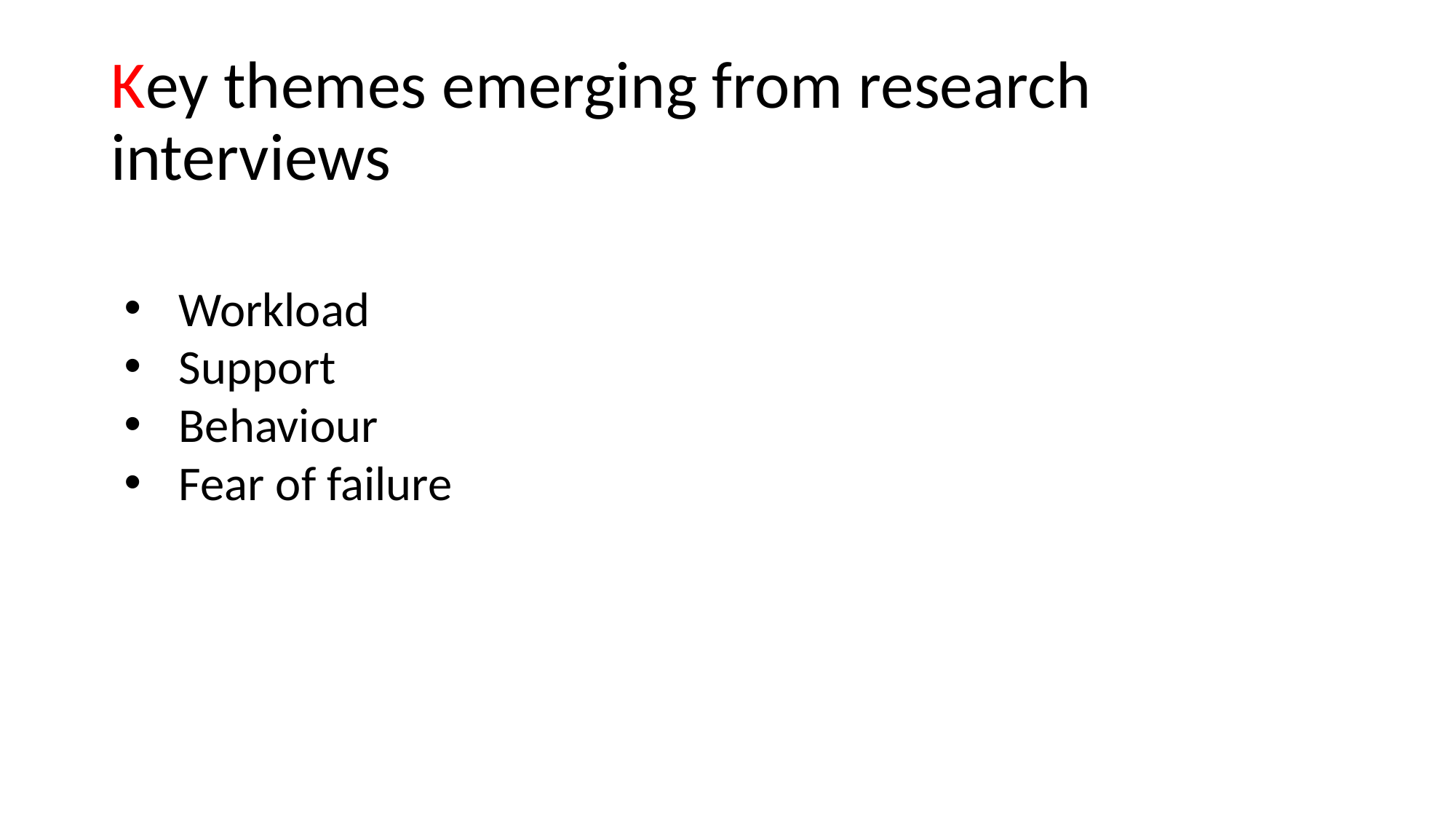

# Key themes emerging from research interviews
Workload
Support
Behaviour
Fear of failure